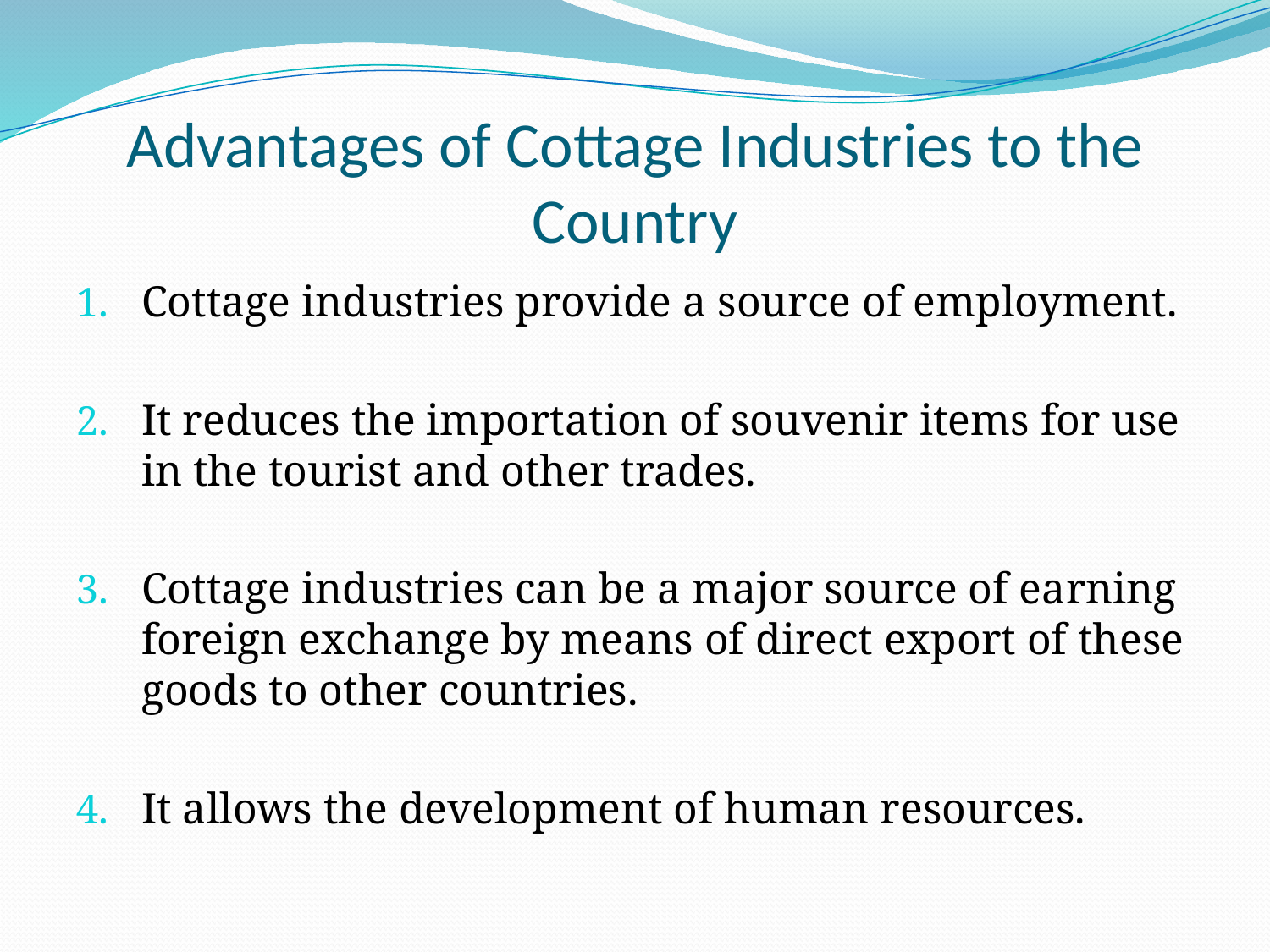

# Advantages of Cottage Industries to the Country
Cottage industries provide a source of employment.

It reduces the importation of souvenir items for use in the tourist and other trades.

Cottage industries can be a major source of earning foreign exchange by means of direct export of these goods to other countries.

It allows the development of human resources.